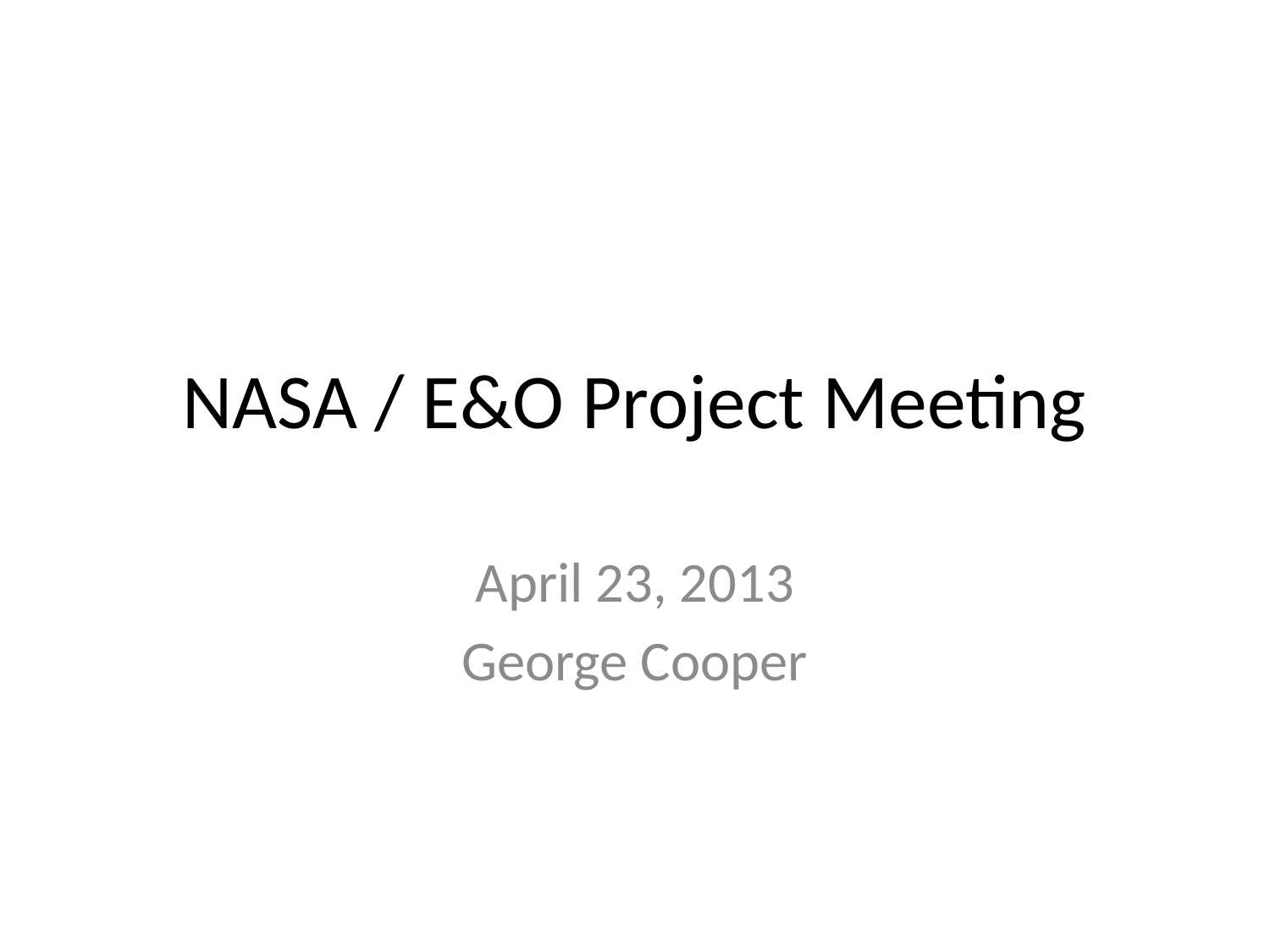

# NASA / E&O Project Meeting
April 23, 2013
George Cooper